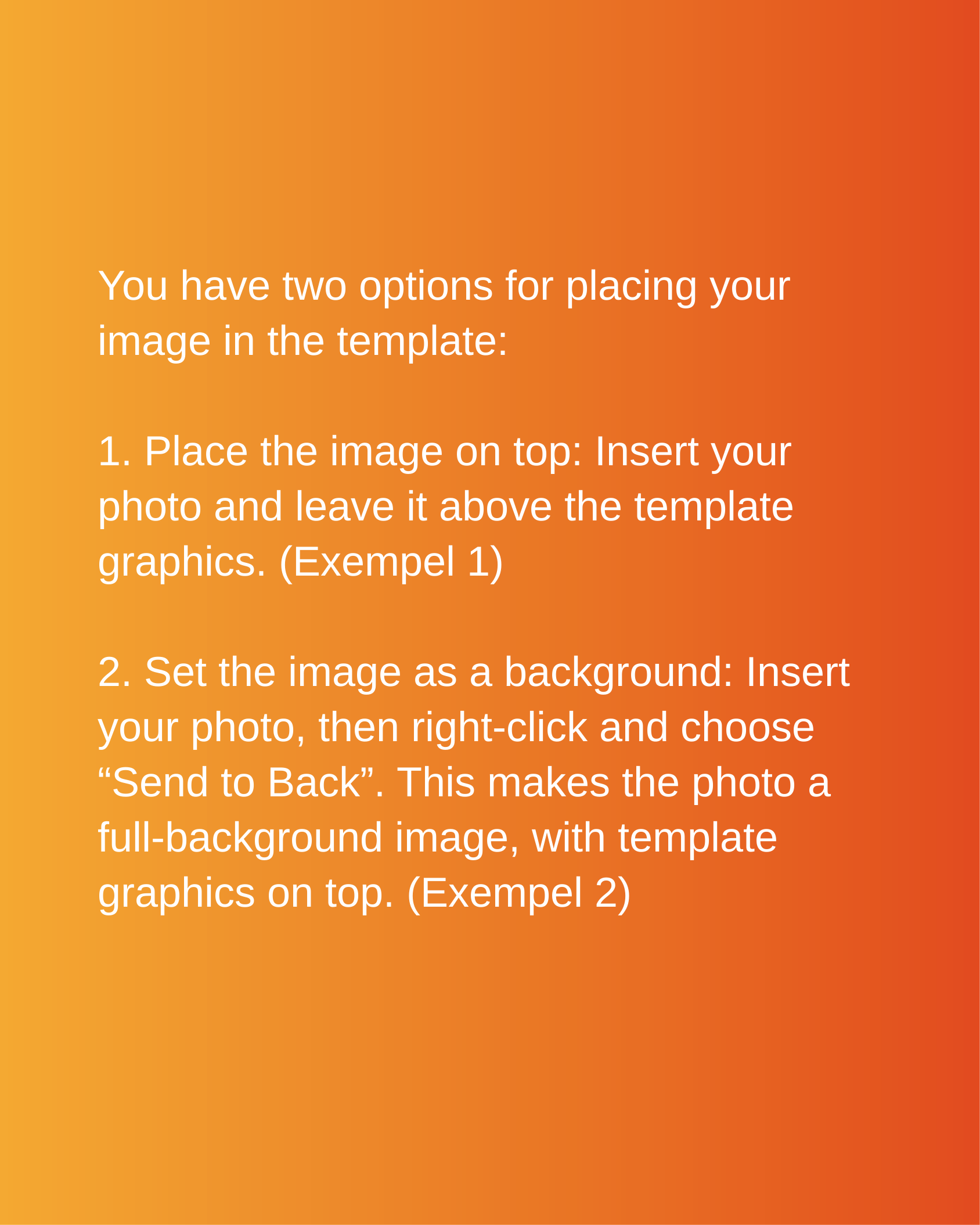

You have two options for placing your image in the template:

1. Place the image on top: Insert your photo and leave it above the template graphics. (Exempel 1)

2. Set the image as a background: Insert your photo, then right-click and choose “Send to Back”. This makes the photo a full-background image, with template graphics on top. (Exempel 2)